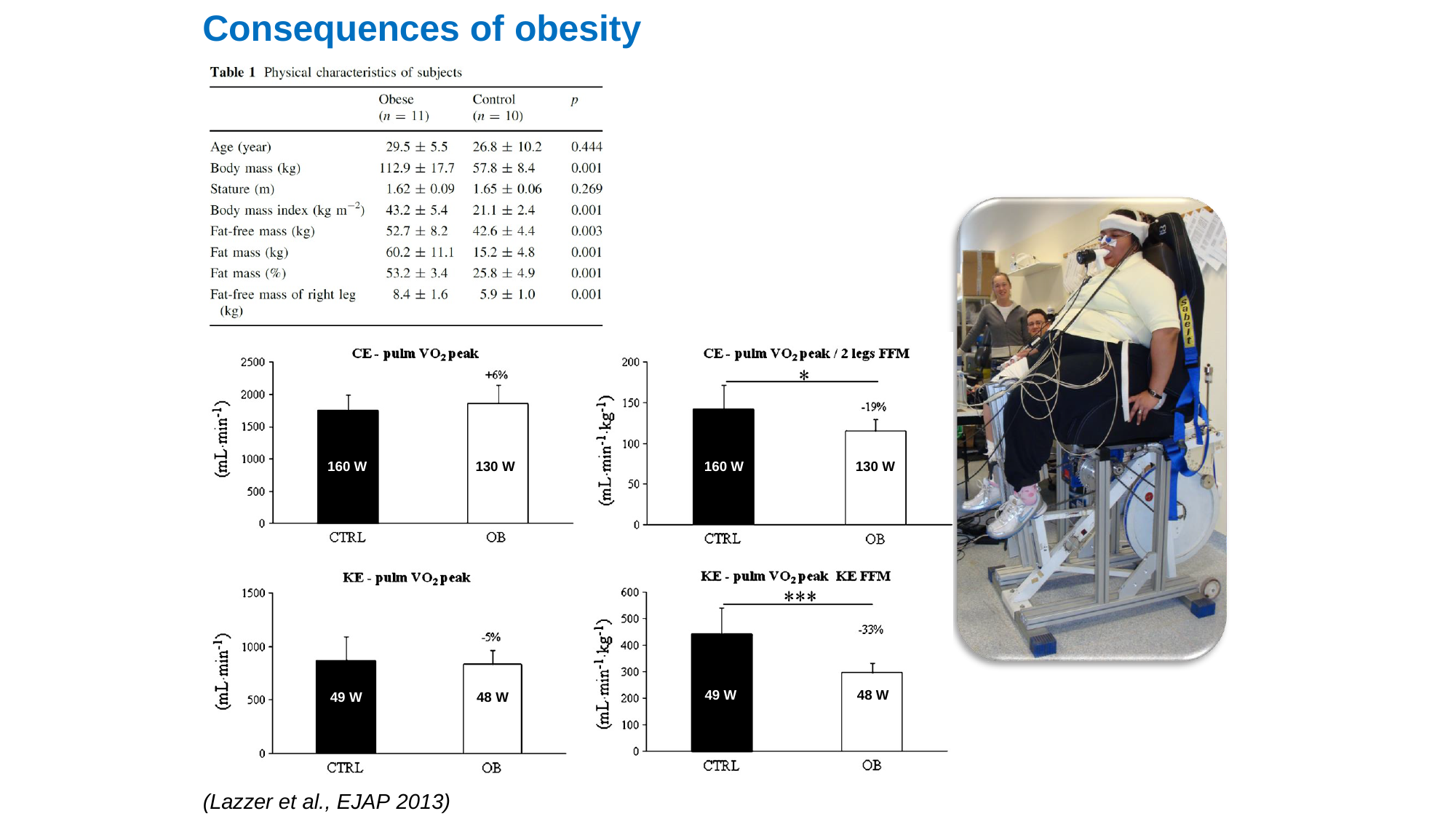

# Consequences of obesity

160 W
130 W
160 W
130 W
49 W
48 W
49 W
48 W
(Lazzer et al., EJAP 2013)